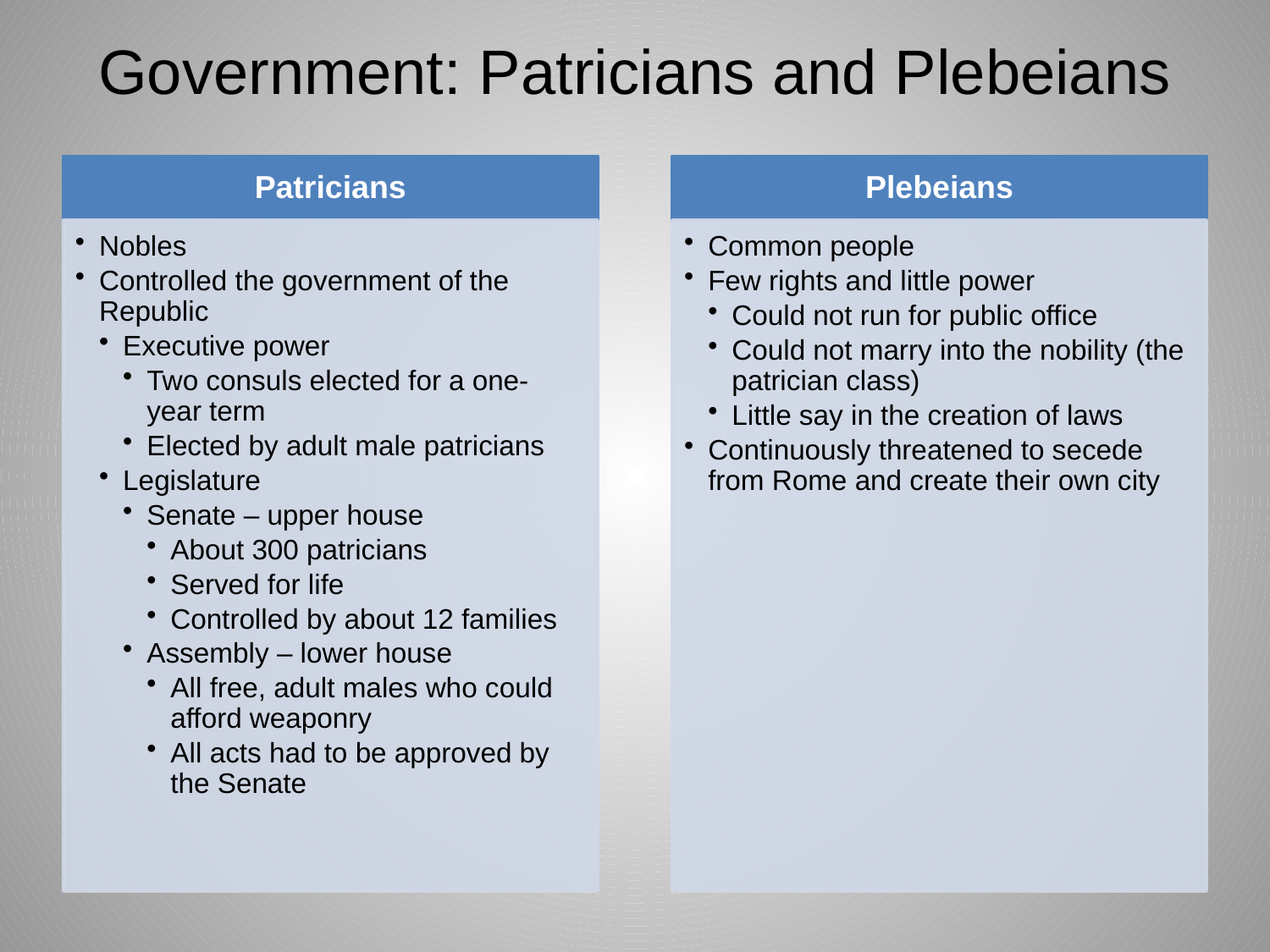

# Government: Patricians and Plebeians
Patricians
Nobles
Controlled the government of the Republic
Executive power
Two consuls elected for a one-year term
Elected by adult male patricians
Legislature
Senate – upper house
About 300 patricians
Served for life
Controlled by about 12 families
Assembly – lower house
All free, adult males who could afford weaponry
All acts had to be approved by the Senate
Plebeians
Common people
Few rights and little power
Could not run for public office
Could not marry into the nobility (the patrician class)
Little say in the creation of laws
Continuously threatened to secede from Rome and create their own city